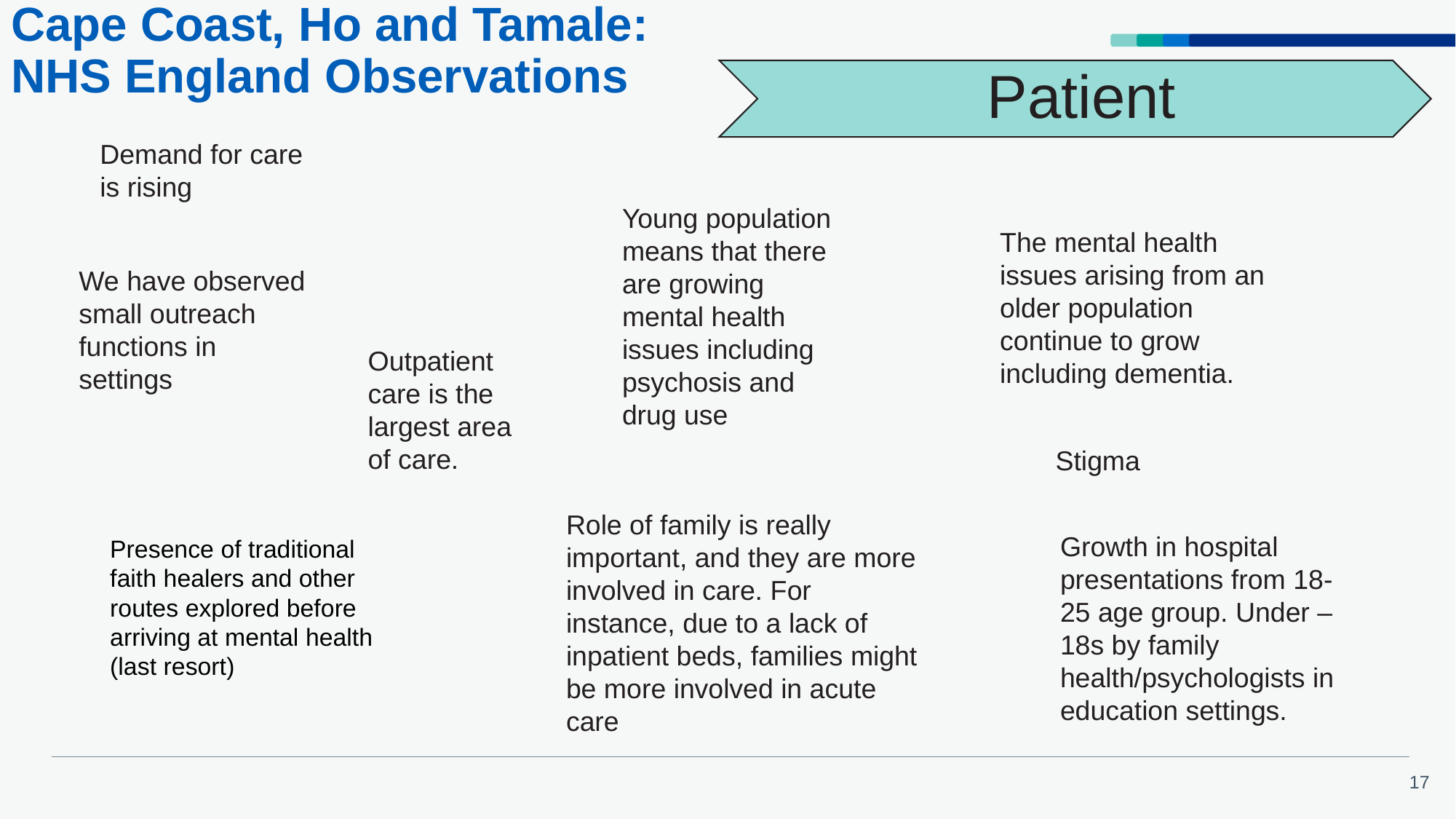

# Cape Coast, Ho and Tamale: NHS England Observations
Patient
Demand for care is rising
Young population means that there are growing mental health issues including psychosis and drug use
The mental health issues arising from an older population continue to grow including dementia.
We have observed small outreach functions in settings
Outpatient care is the largest area of care.
Stigma
Role of family is really important, and they are more involved in care. For instance, due to a lack of inpatient beds, families might be more involved in acute care

Growth in hospital presentations from 18-25 age group. Under – 18s by family health/psychologists in education settings.
Presence of traditional faith healers and other routes explored before arriving at mental health (last resort)